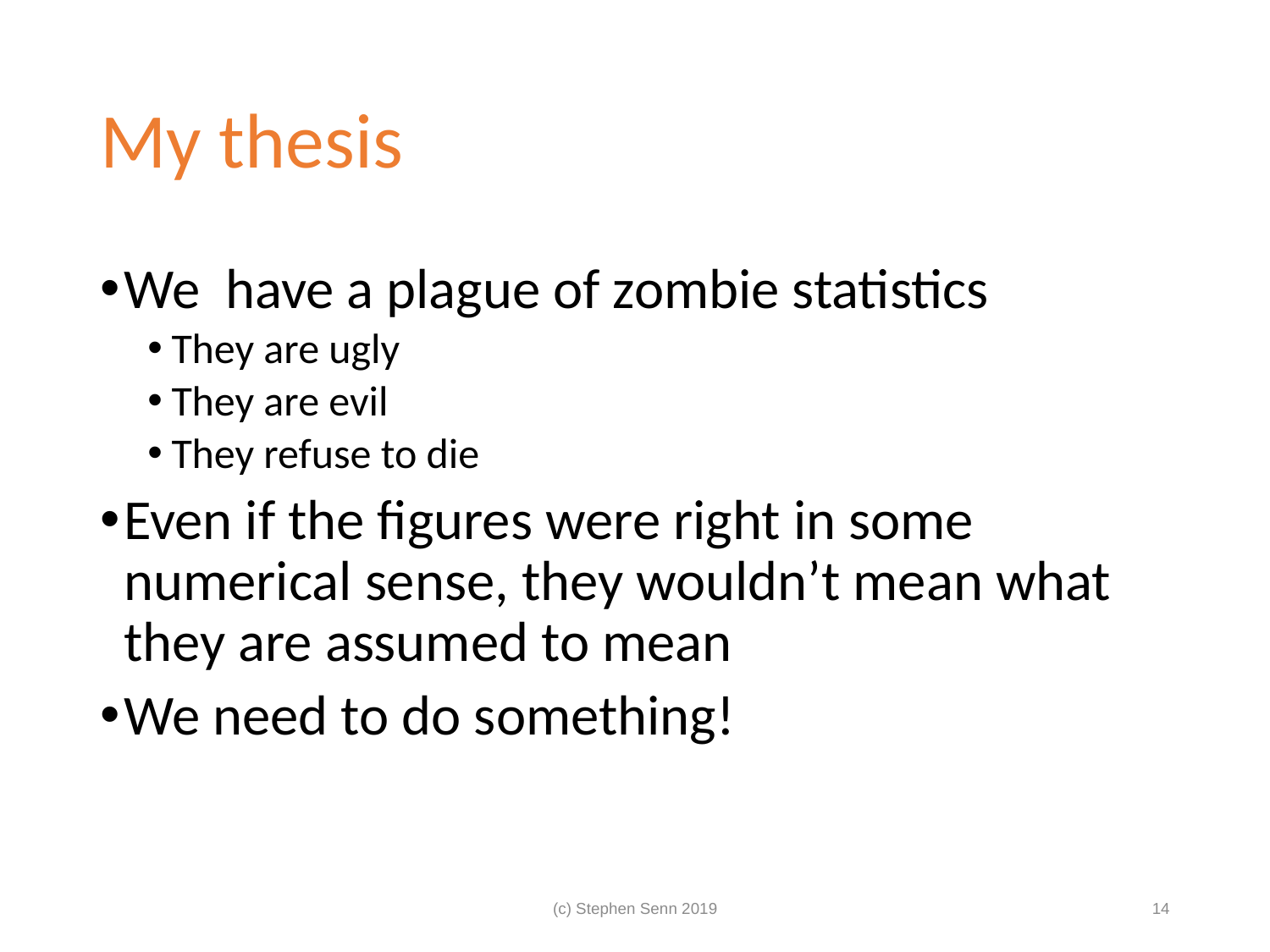

# My thesis
We  have a plague of zombie statistics
They are ugly
They are evil
They refuse to die
Even if the figures were right in some numerical sense, they wouldn’t mean what they are assumed to mean
We need to do something!

(c) Stephen Senn 2019
14